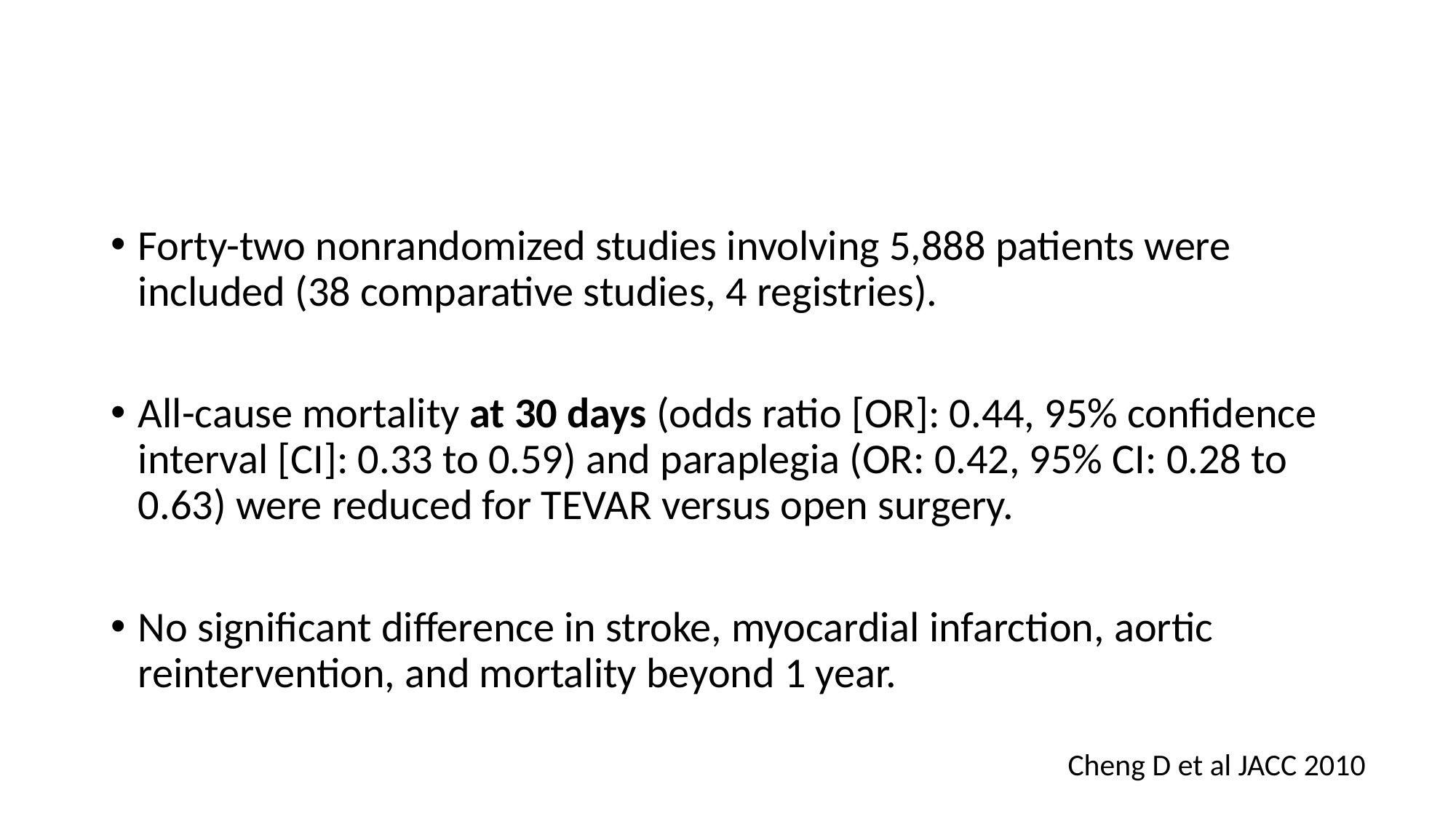

Forty-two nonrandomized studies involving 5,888 patients were included (38 comparative studies, 4 registries).

All-cause mortality at 30 days (odds ratio [OR]: 0.44, 95% confidence interval [CI]: 0.33 to 0.59) and paraplegia (OR: 0.42, 95% CI: 0.28 to 0.63) were reduced for TEVAR versus open surgery.

No significant difference in stroke, myocardial infarction, aortic reintervention, and mortality beyond 1 year.
Cheng D et al JACC 2010